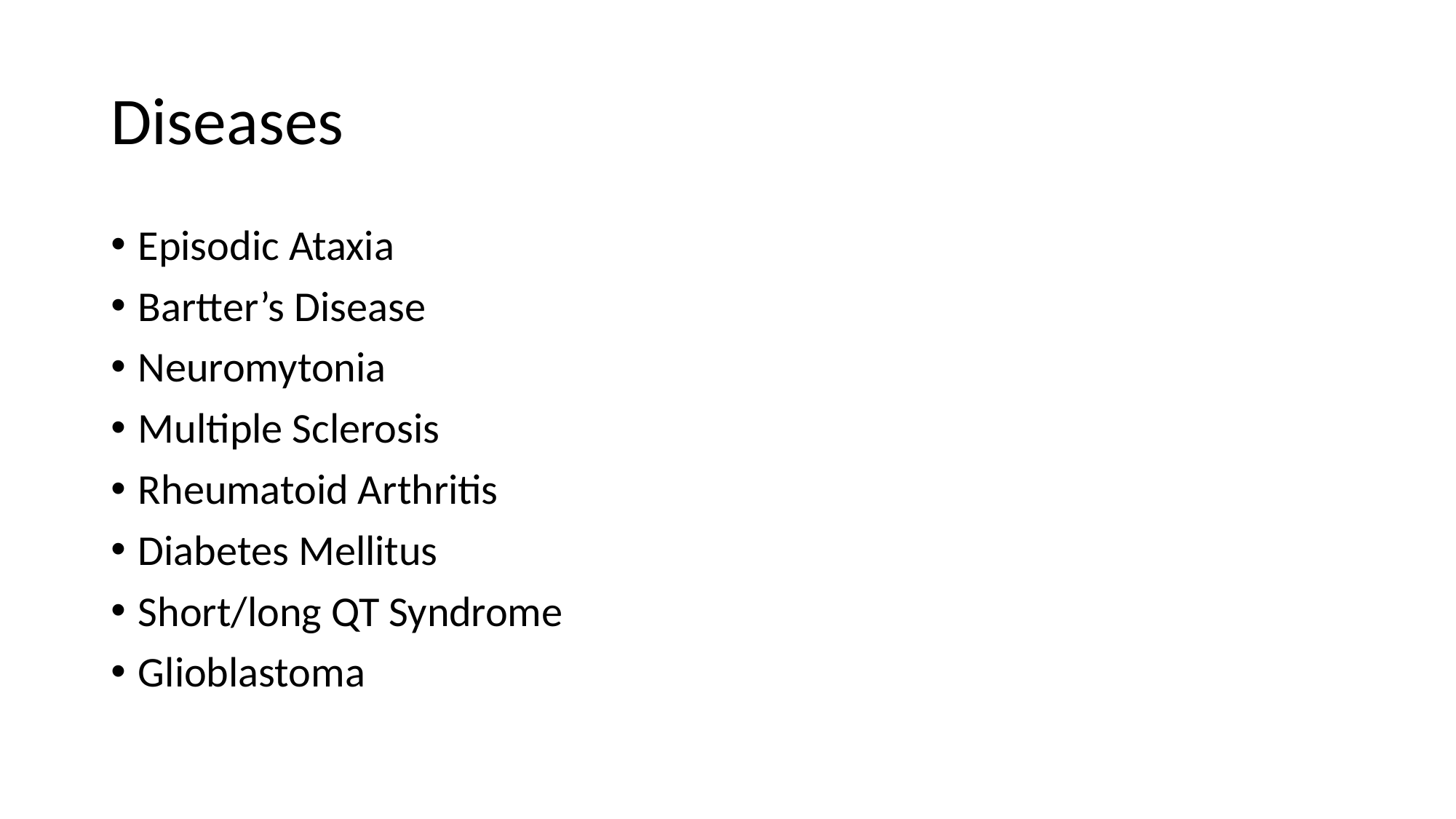

# Diseases
Episodic Ataxia
Bartter’s Disease
Neuromytonia
Multiple Sclerosis
Rheumatoid Arthritis
Diabetes Mellitus
Short/long QT Syndrome
Glioblastoma